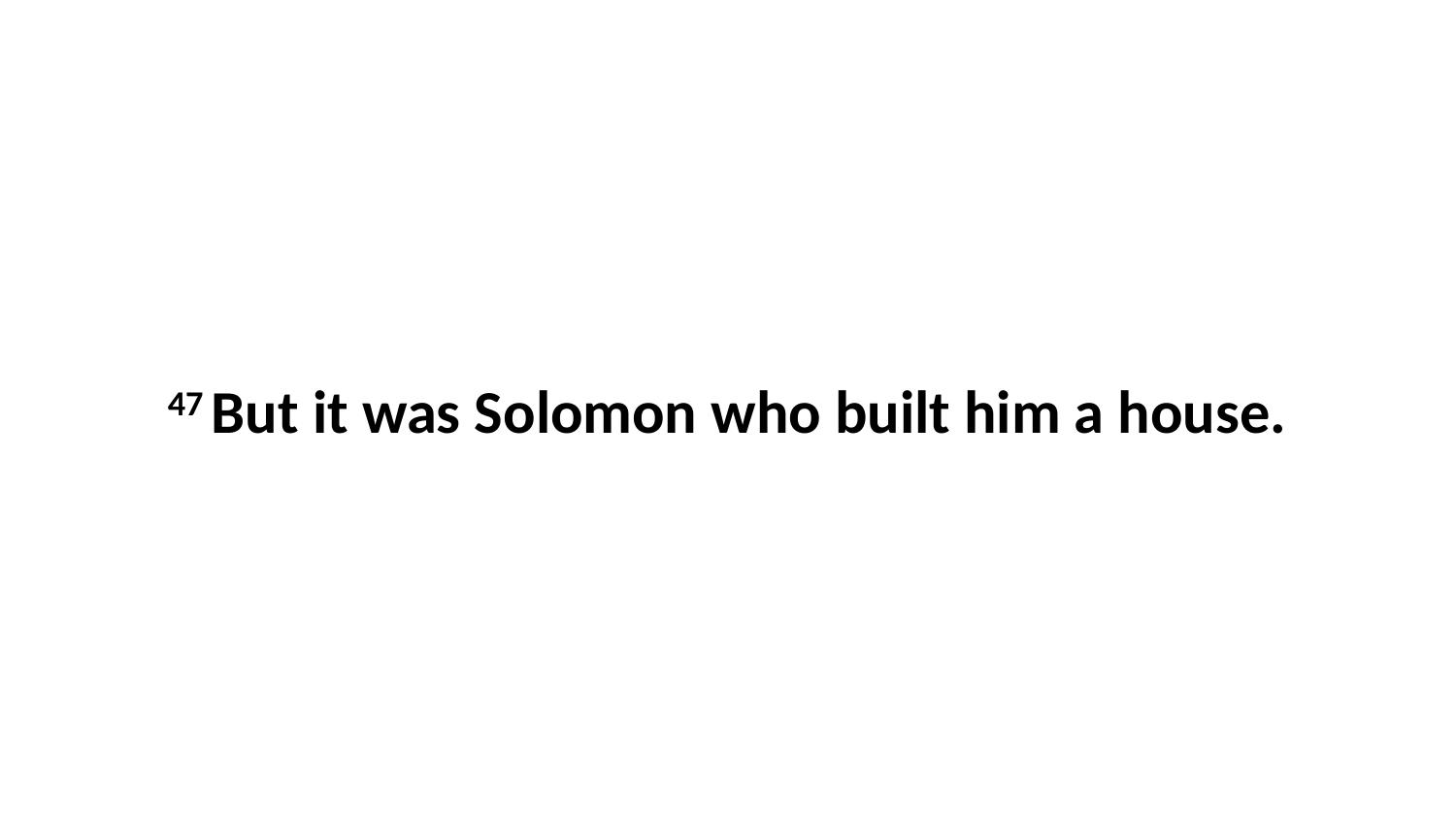

47 But it was Solomon who built him a house.